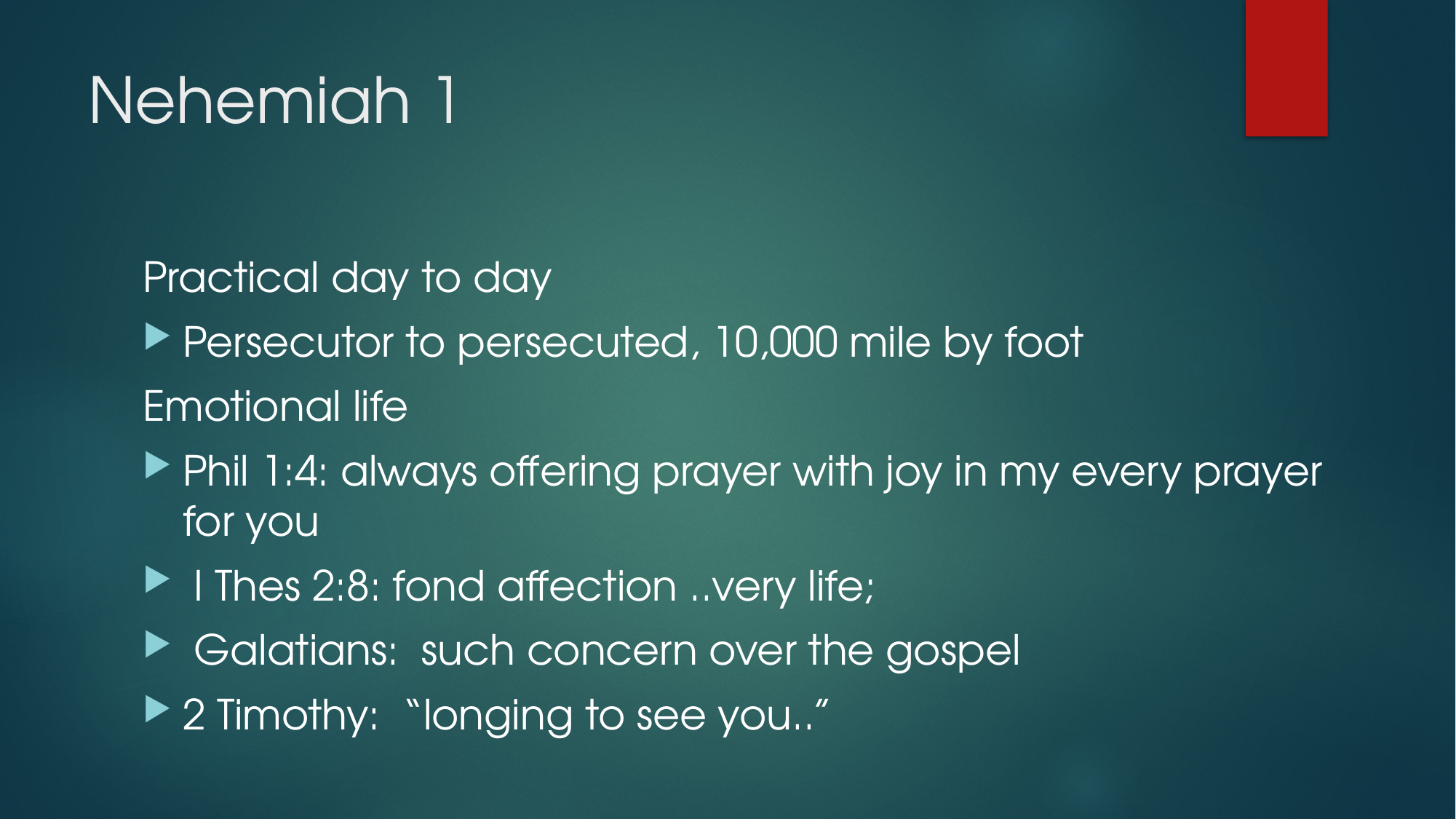

# Nehemiah 1
Practical day to day
Persecutor to persecuted, 10,000 mile by foot
Emotional life
Phil 1:4: always offering prayer with joy in my every prayer for you
 I Thes 2:8: fond affection ..very life;
 Galatians:  such concern over the gospel
2 Timothy:  “longing to see you..”